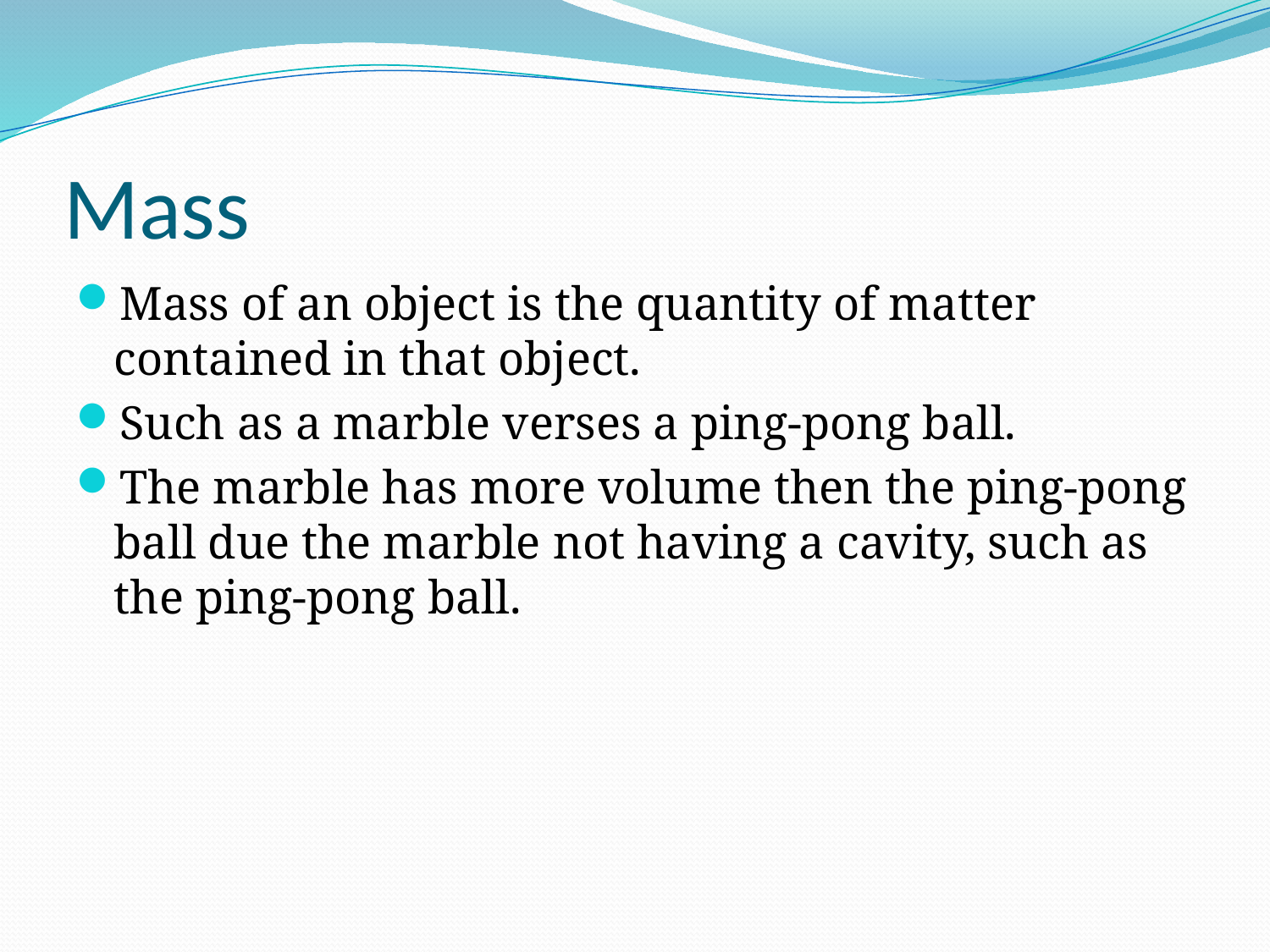

# Mass
Mass of an object is the quantity of matter contained in that object.
Such as a marble verses a ping-pong ball.
The marble has more volume then the ping-pong ball due the marble not having a cavity, such as the ping-pong ball.